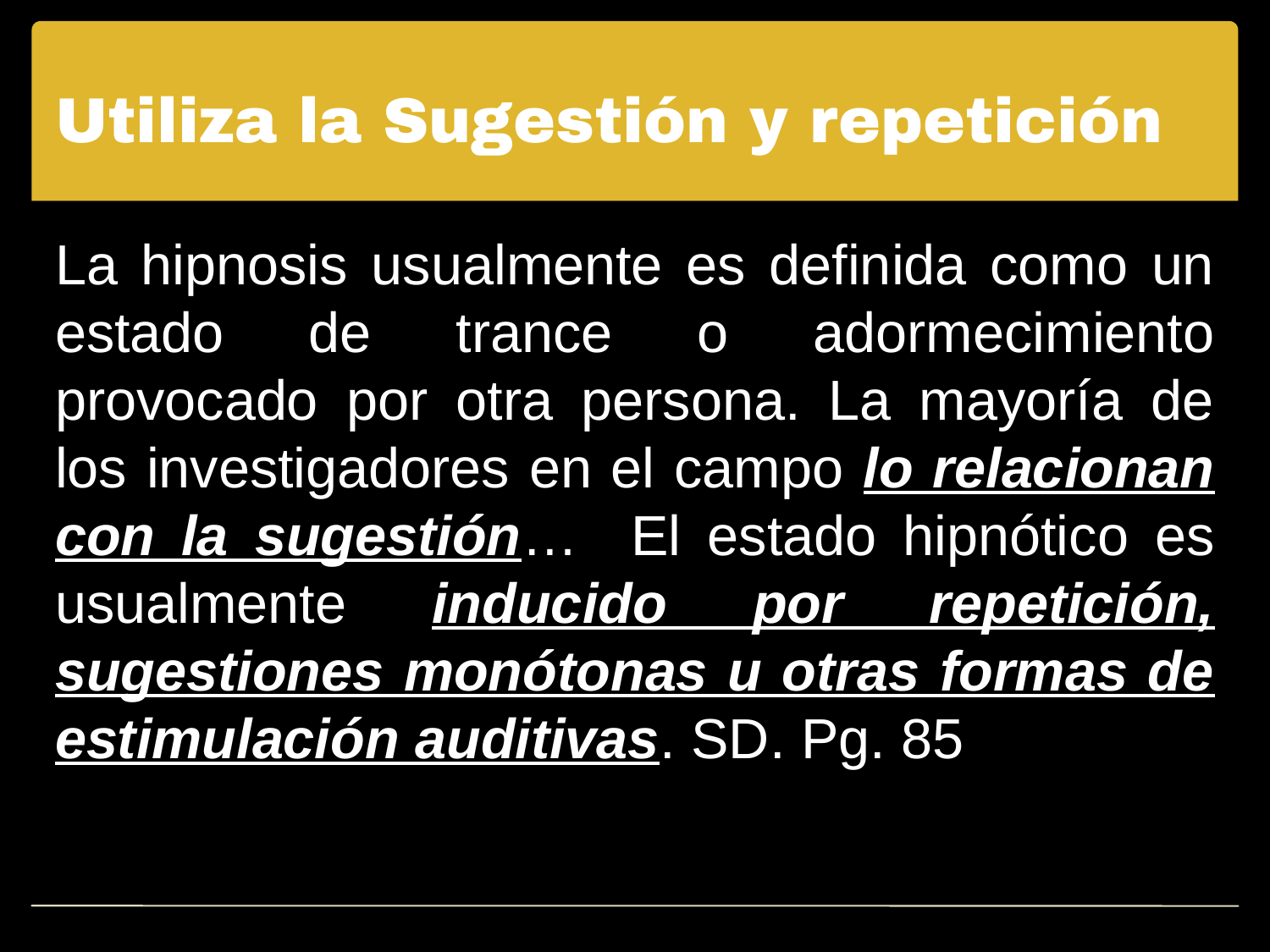

# Utiliza la Sugestión y repetición
La hipnosis usualmente es definida como un estado de trance o adormecimiento provocado por otra persona. La mayoría de los investigadores en el campo lo relacionan con la sugestión…  El estado hipnótico es usualmente inducido por repetición, sugestiones monótonas u otras formas de estimulación auditivas. SD. Pg. 85